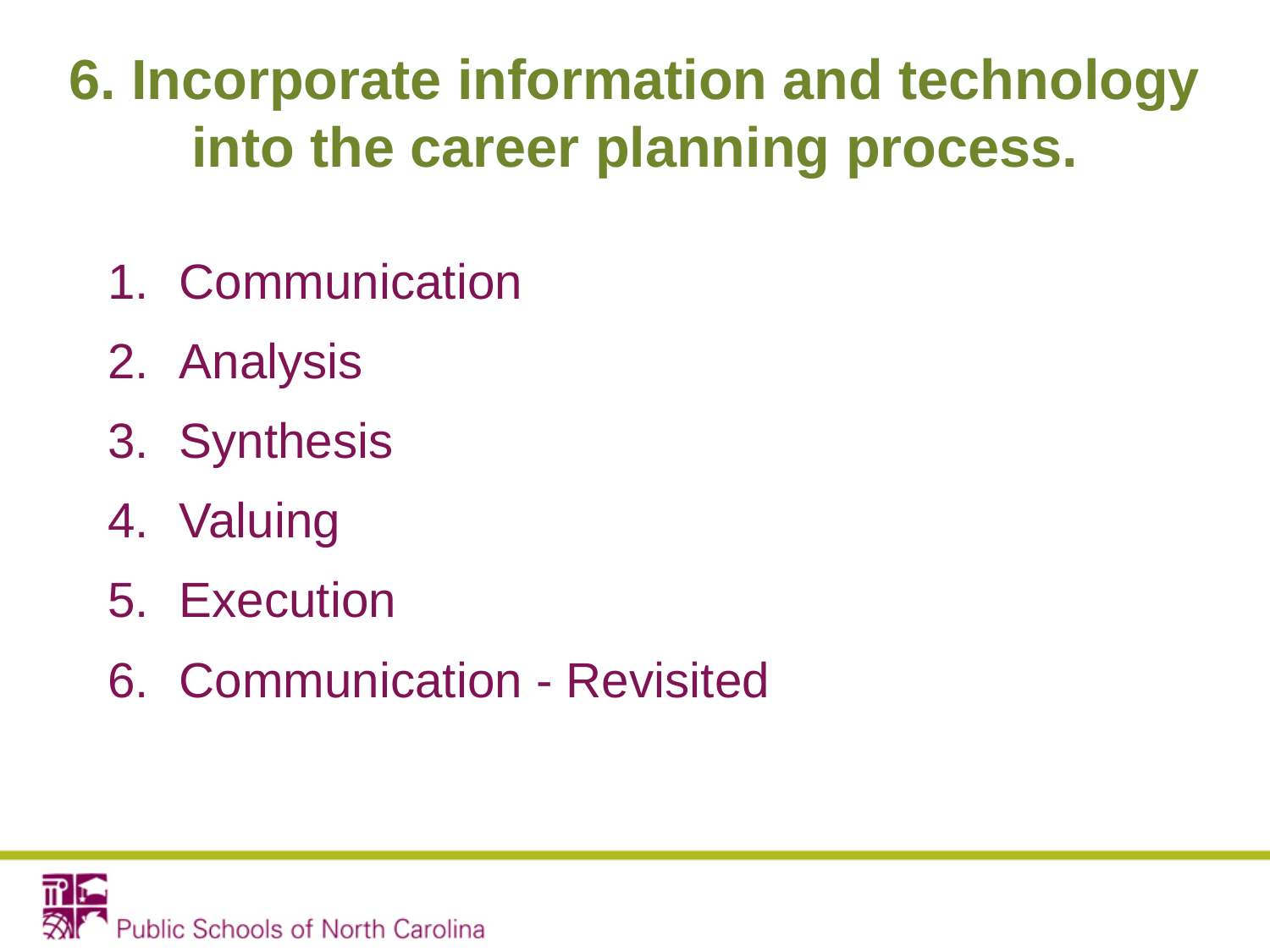

6. Incorporate information and technology into the career planning process.
Communication
Analysis
Synthesis
Valuing
Execution
Communication - Revisited